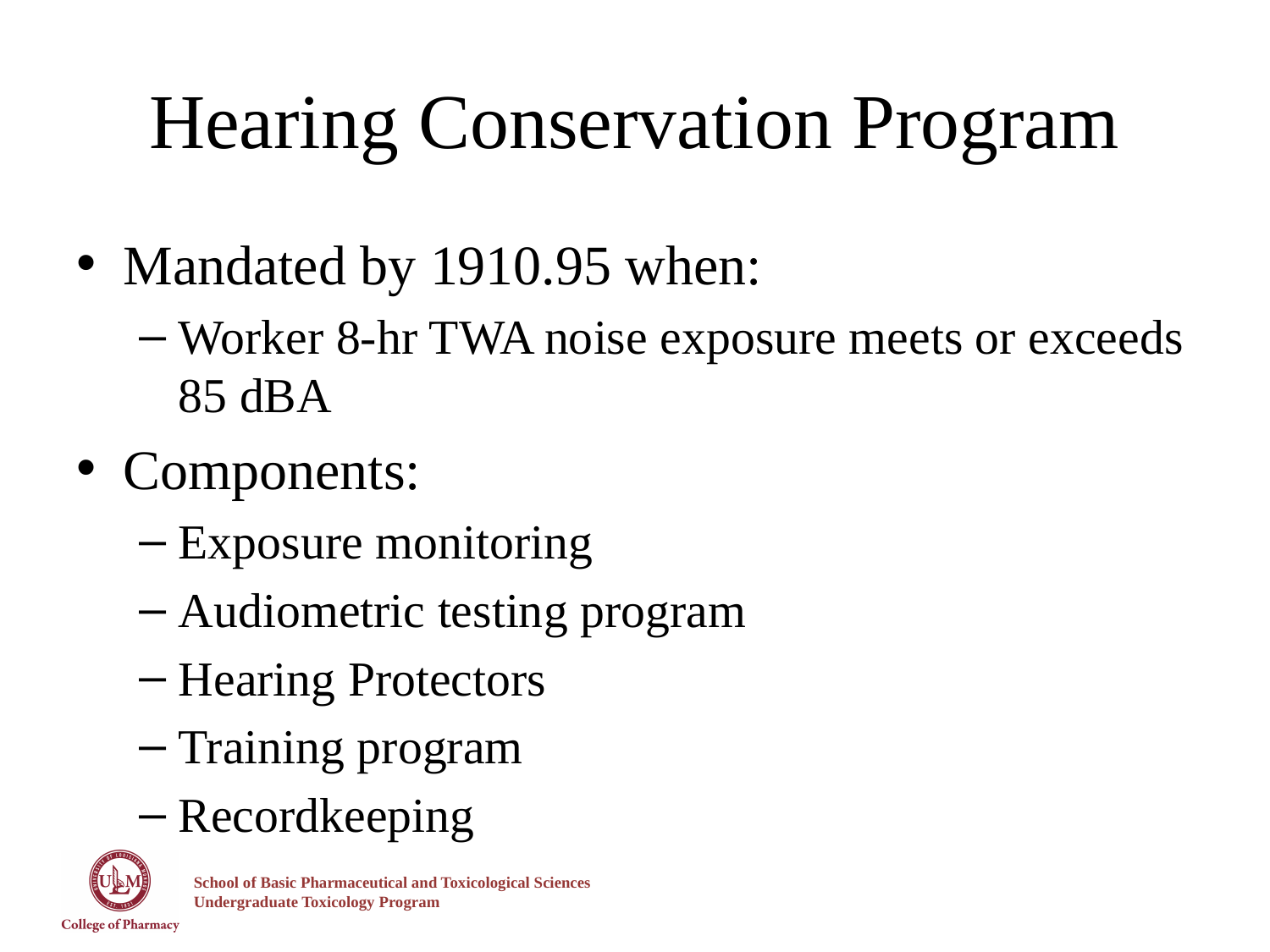

# Hearing Conservation Program
Mandated by 1910.95 when:
Worker 8-hr TWA noise exposure meets or exceeds 85 dBA
Components:
Exposure monitoring
Audiometric testing program
Hearing Protectors
Training program
Recordkeeping